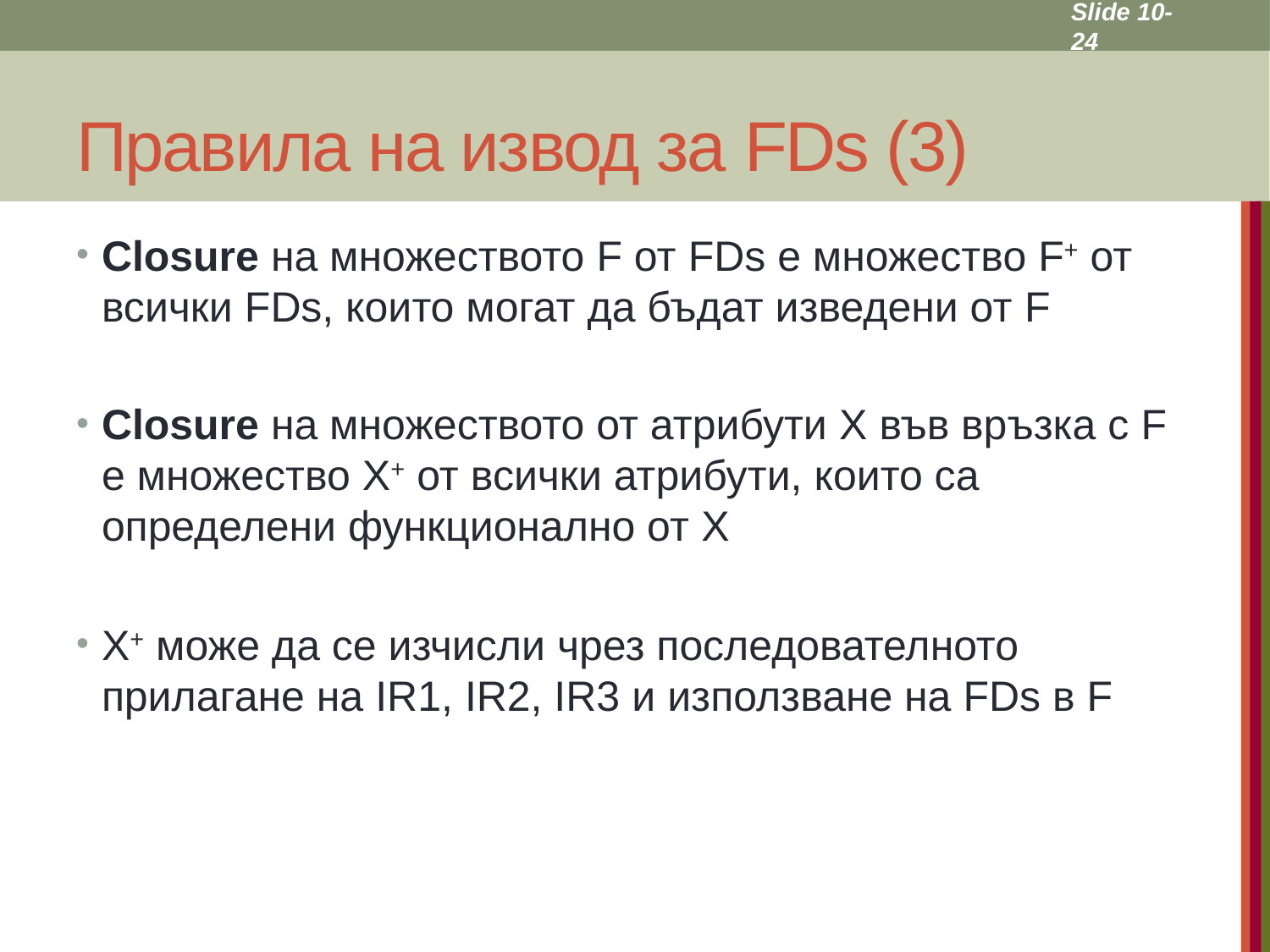

Slide 10- 24
# Правила на извод за FDs (3)
Closure на множеството F от FDs е множество F+ от всички FDs, които могат да бъдат изведени от F

Closure на множеството от атрибути X във връзка с F е множество X+ от всички атрибути, които са определени функционално от X

X+ може да се изчисли чрез последователното прилагане на IR1, IR2, IR3 и използване на FDs в F